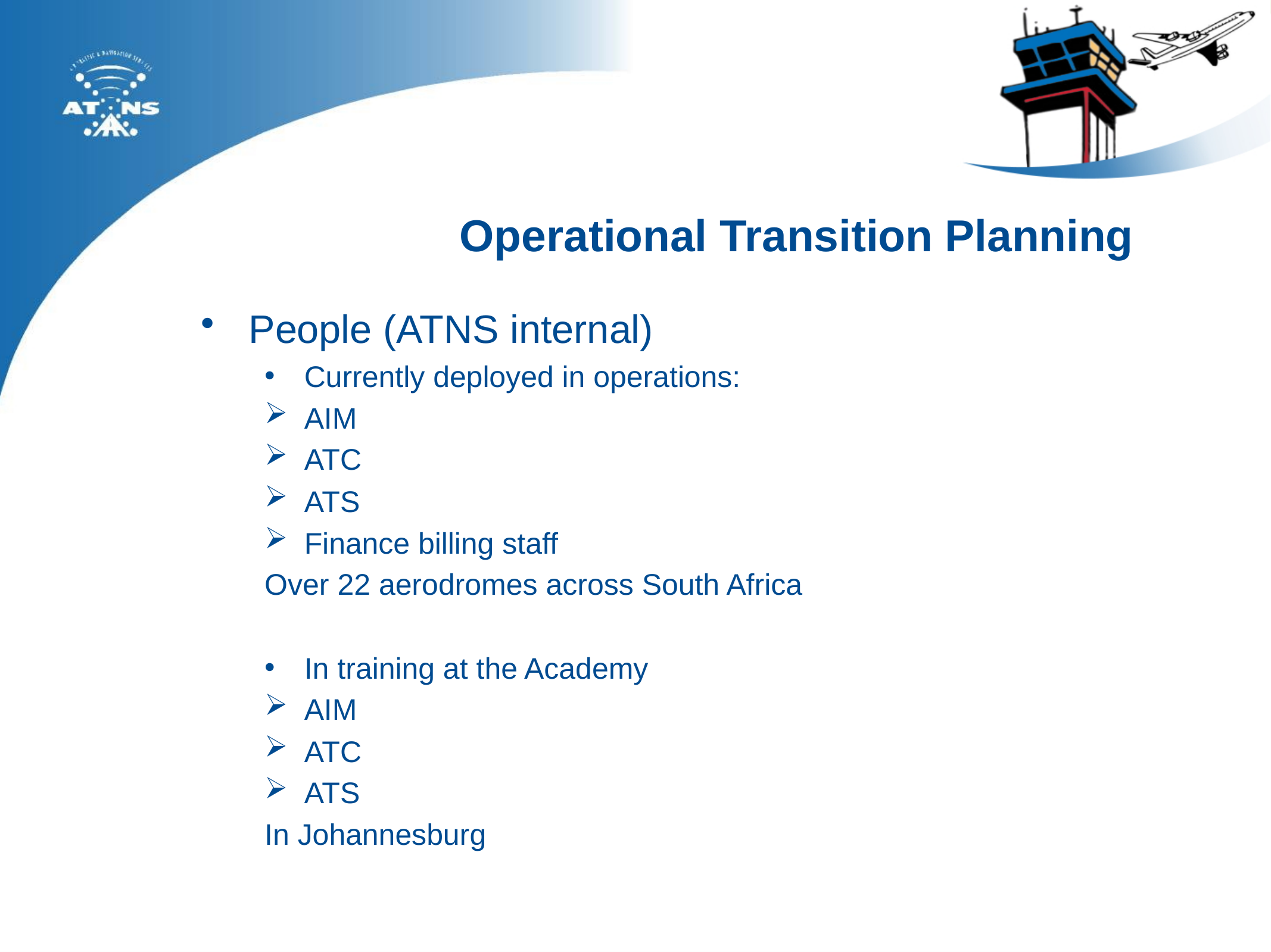

# Operational Transition Planning
People (ATNS internal)
Currently deployed in operations:
AIM
ATC
ATS
Finance billing staff
Over 22 aerodromes across South Africa

In training at the Academy
AIM
ATC
ATS
In Johannesburg